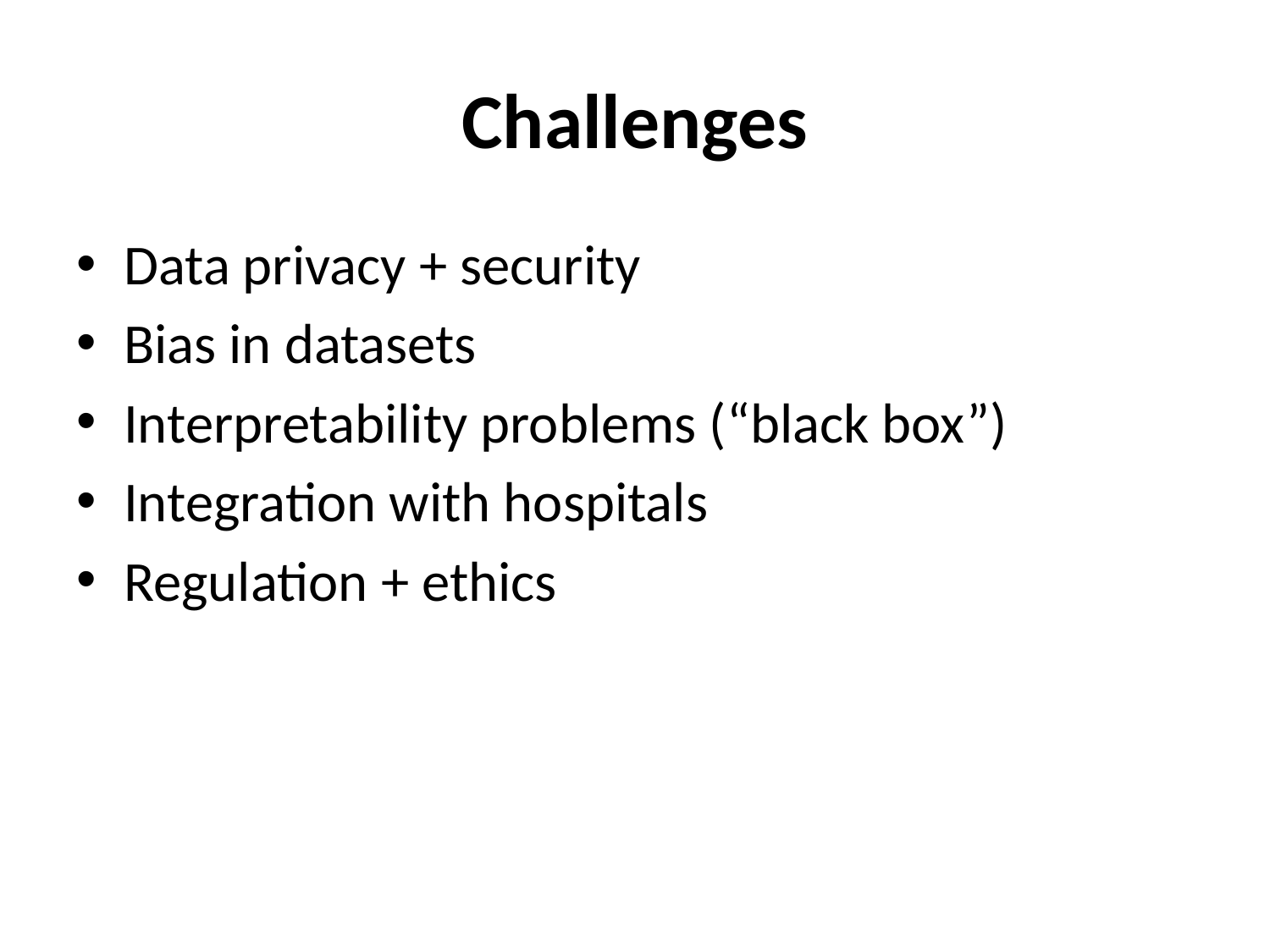

# Challenges
Data privacy + security
Bias in datasets
Interpretability problems (“black box”)
Integration with hospitals
Regulation + ethics